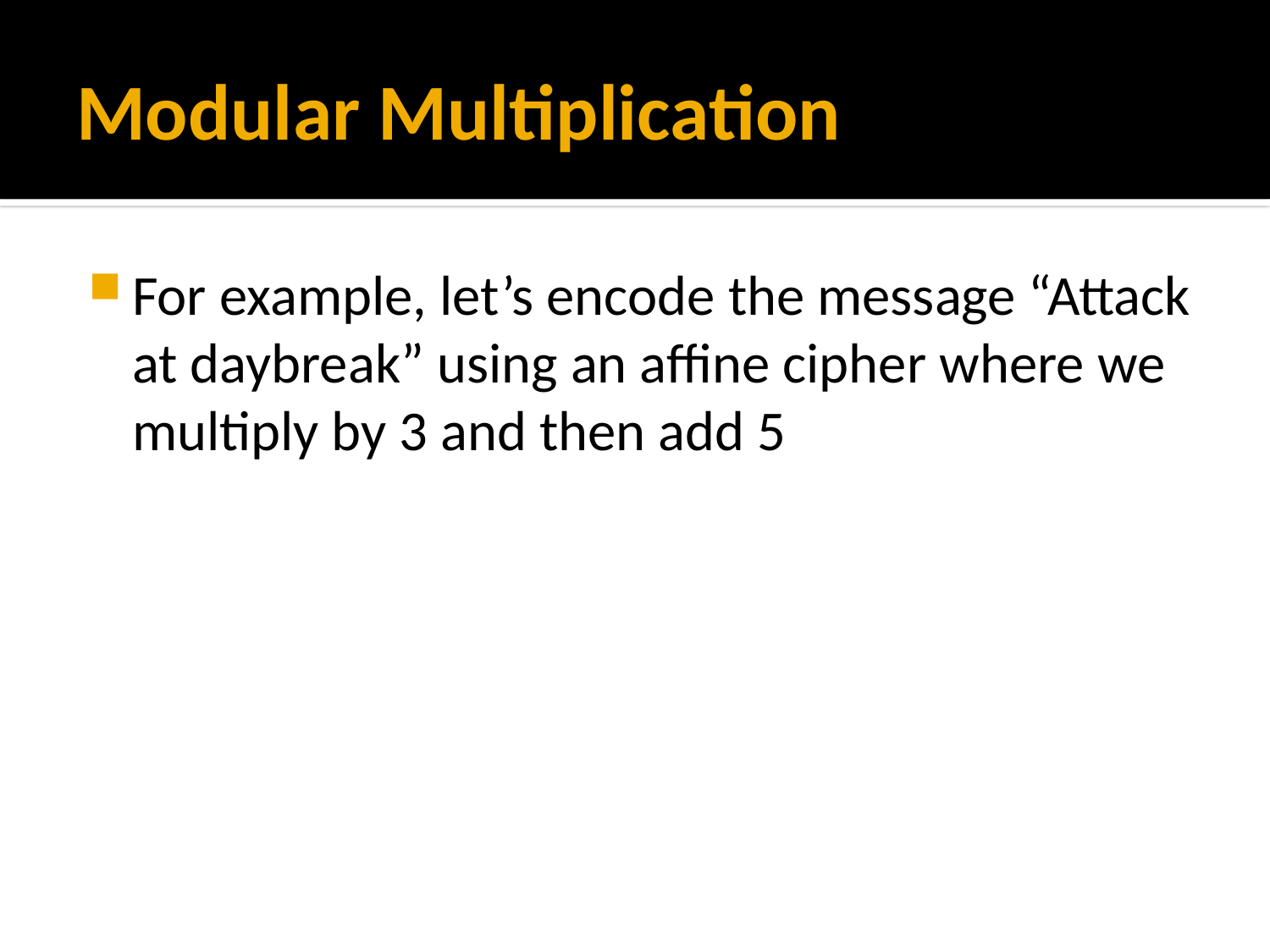

# Modular Multiplication
For example, let’s encode the message “Attack at daybreak” using an affine cipher where we multiply by 3 and then add 5